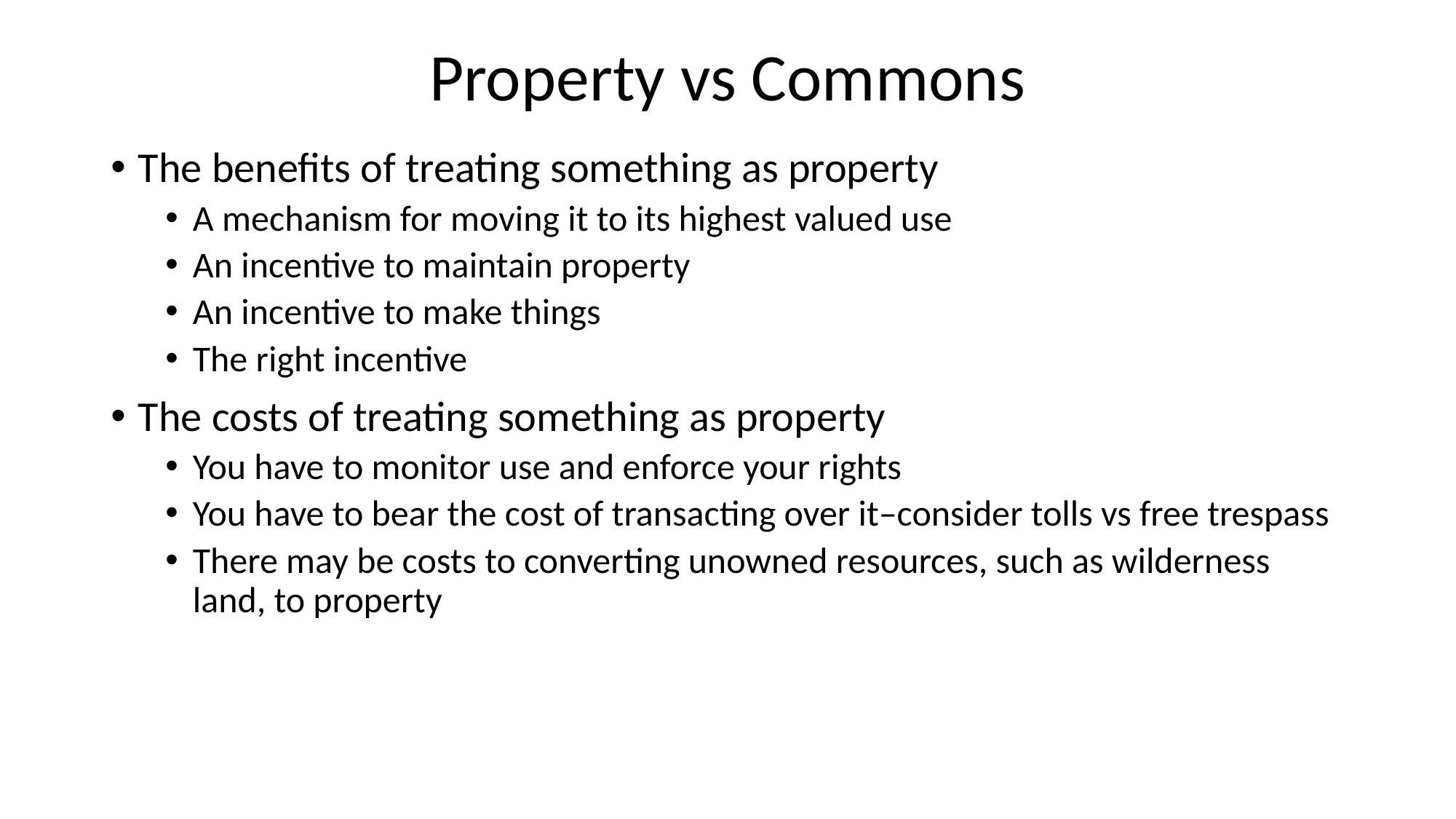

# Property vs Commons
The benefits of treating something as property
A mechanism for moving it to its highest valued use
An incentive to maintain property
An incentive to make things
The right incentive
The costs of treating something as property
You have to monitor use and enforce your rights
You have to bear the cost of transacting over it–consider tolls vs free trespass
There may be costs to converting unowned resources, such as wilderness land, to property